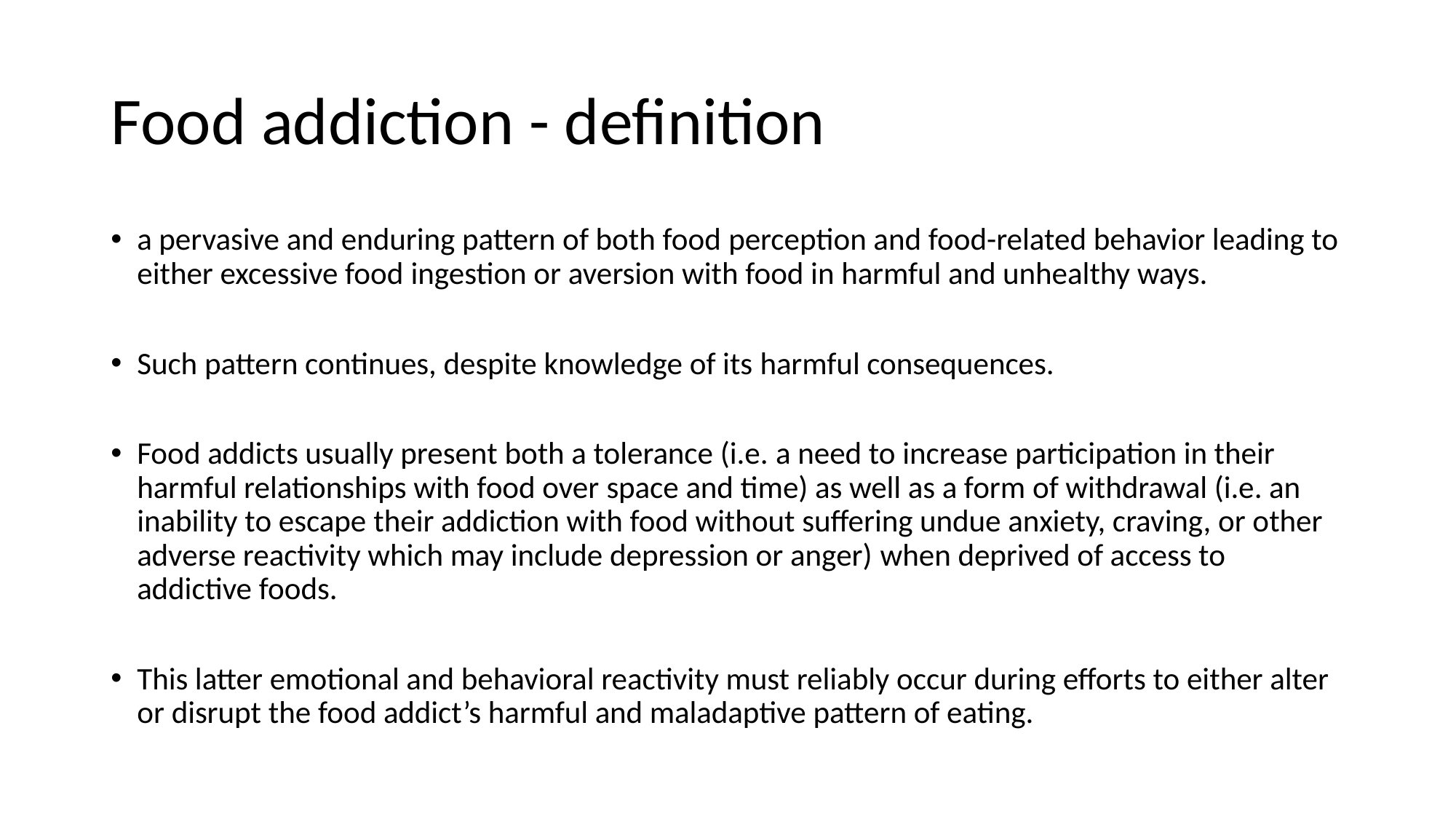

# Food addiction - definition
a pervasive and enduring pattern of both food perception and food-related behavior leading to either excessive food ingestion or aversion with food in harmful and unhealthy ways.

Such pattern continues, despite knowledge of its harmful consequences.

Food addicts usually present both a tolerance (i.e. a need to increase participation in their harmful relationships with food over space and time) as well as a form of withdrawal (i.e. an inability to escape their addiction with food without suffering undue anxiety, craving, or other adverse reactivity which may include depression or anger) when deprived of access to addictive foods.

This latter emotional and behavioral reactivity must reliably occur during efforts to either alter or disrupt the food addict’s harmful and maladaptive pattern of eating.